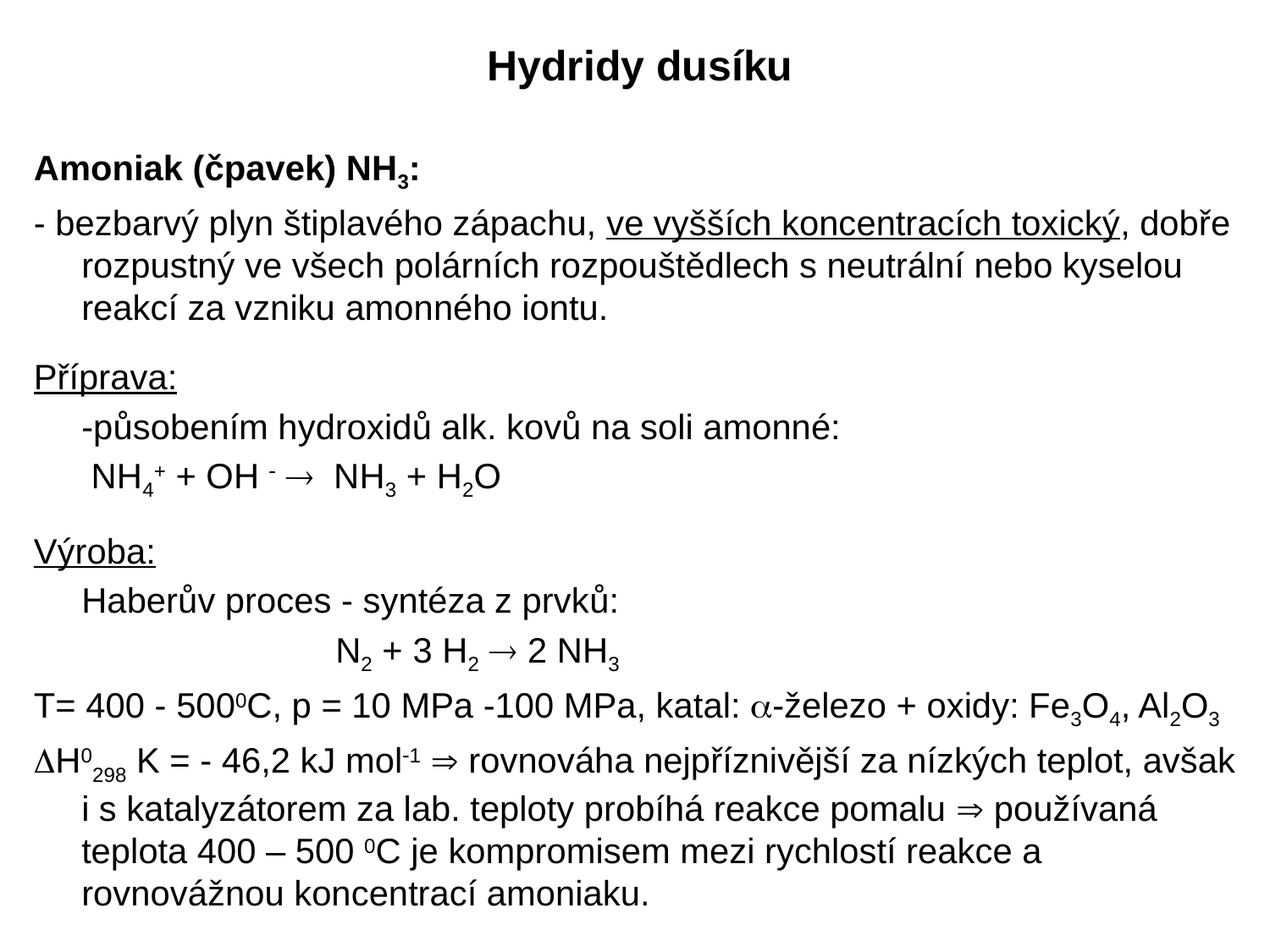

Hydridy dusíku

Amoniak (čpavek) NH3:
- bezbarvý plyn štiplavého zápachu, ve vyšších koncentracích toxický, dobře rozpustný ve všech polárních rozpouštědlech s neutrální nebo kyselou reakcí za vzniku amonného iontu.

Příprava:
	-působením hydroxidů alk. kovů na soli amonné:
	 NH4+ + OH − →  NH3 + H2O

Výroba:
	Haberův proces - syntéza z prvků:
			N2 + 3 H2 → 2 NH3
T= 400 - 5000C, p = 10 MPa -100 MPa, katal: α-železo + oxidy: Fe3O4, Al2O3
ΔH0298 K = - 46,2 kJ mol−1 ⇒ rovnováha nejpříznivější za nízkých teplot, avšak i s katalyzátorem za lab. teploty probíhá reakce pomalu ⇒ používaná teplota 400 – 500 0C je kompromisem mezi rychlostí reakce a rovnovážnou koncentrací amoniaku.